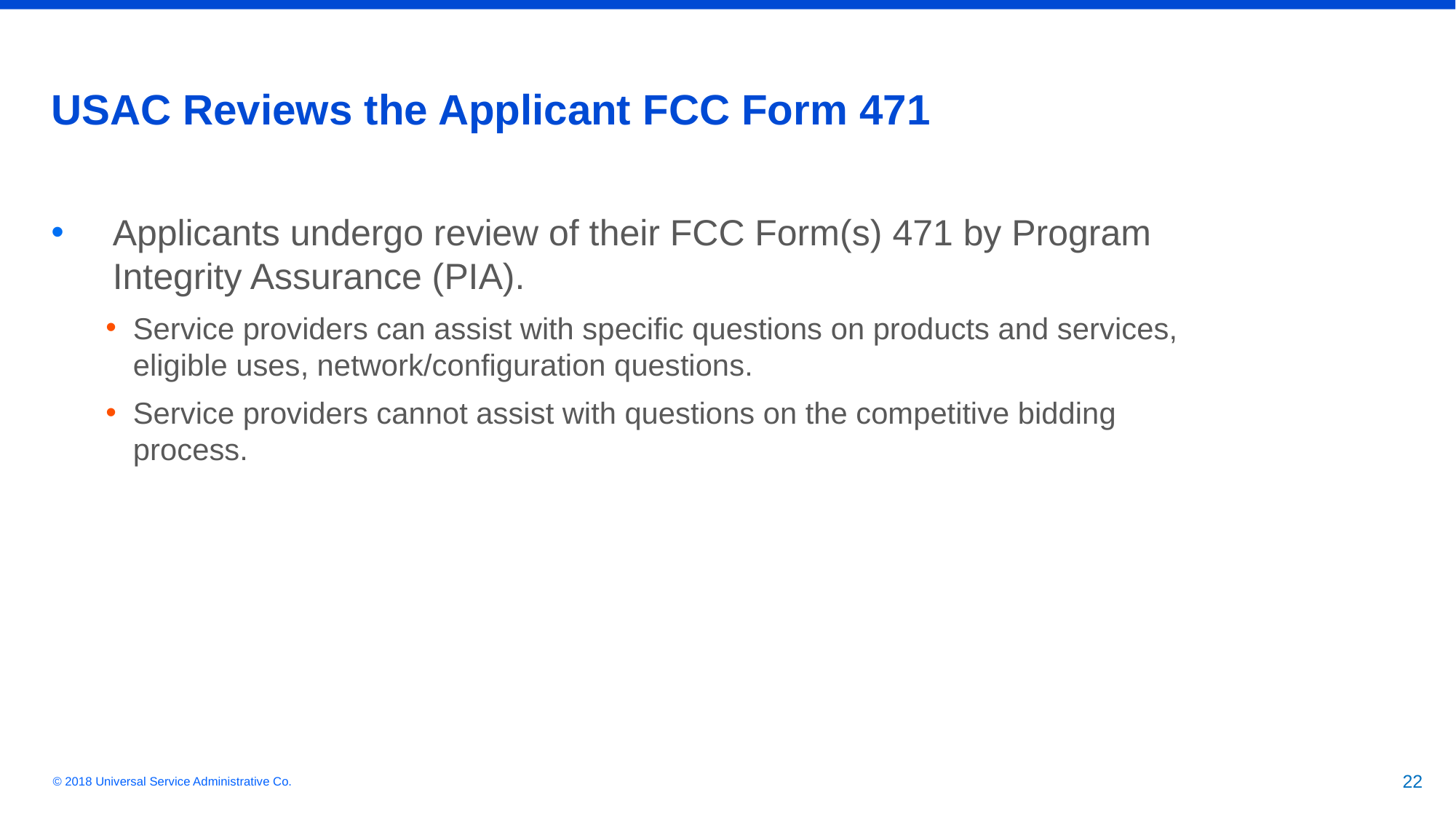

# USAC Reviews the Applicant FCC Form 471
Applicants undergo review of their FCC Form(s) 471 by Program Integrity Assurance (PIA).
Service providers can assist with specific questions on products and services, eligible uses, network/configuration questions.
Service providers cannot assist with questions on the competitive bidding process.
© 2018 Universal Service Administrative Co.
22